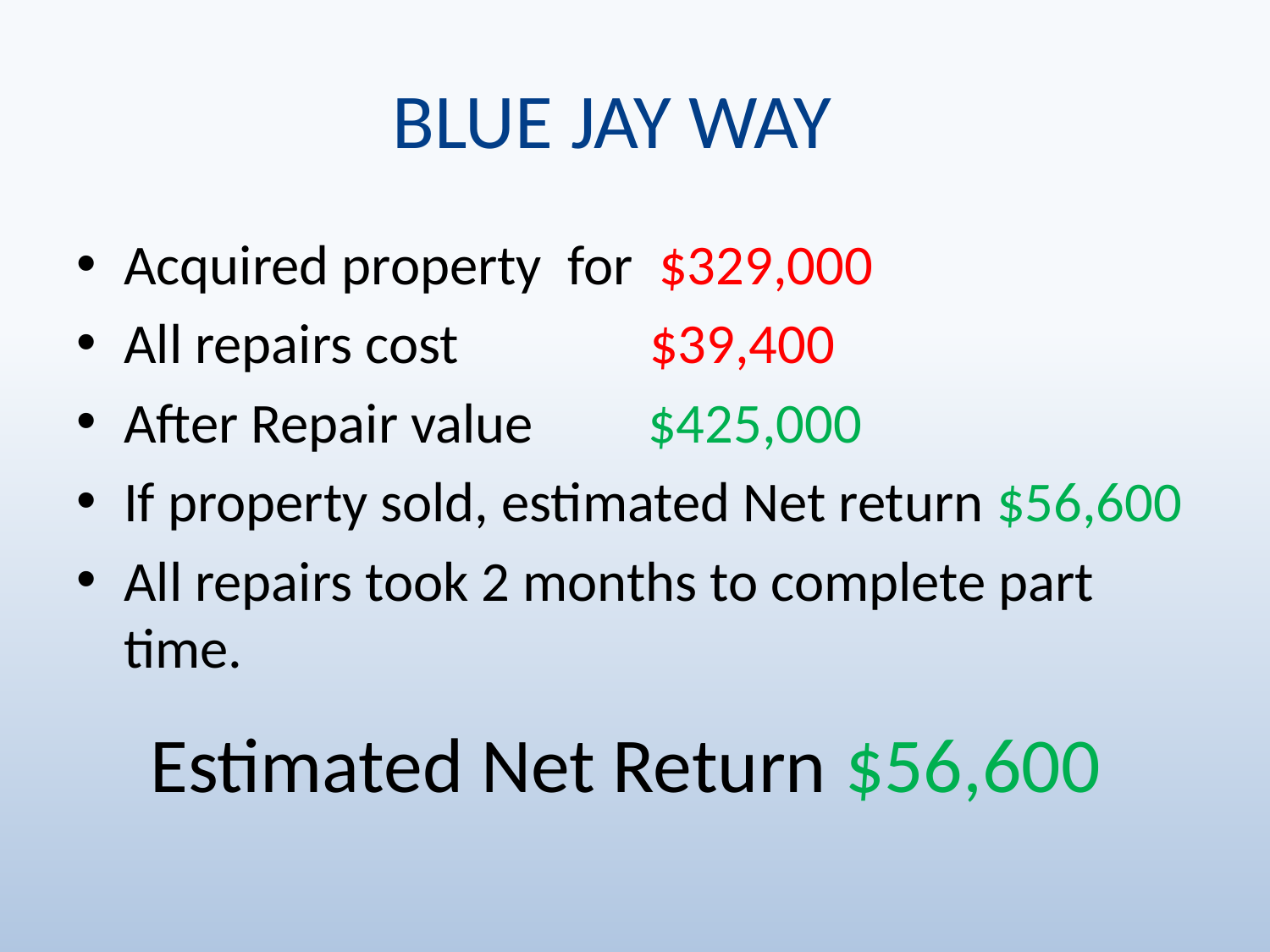

# BLUE JAY WAY
Acquired property  for  $329,000
All repairs cost               $39,400
After Repair value         $425,000
If property sold, estimated Net return $56,600
All repairs took 2 months to complete part time.

Estimated Net Return $56,600